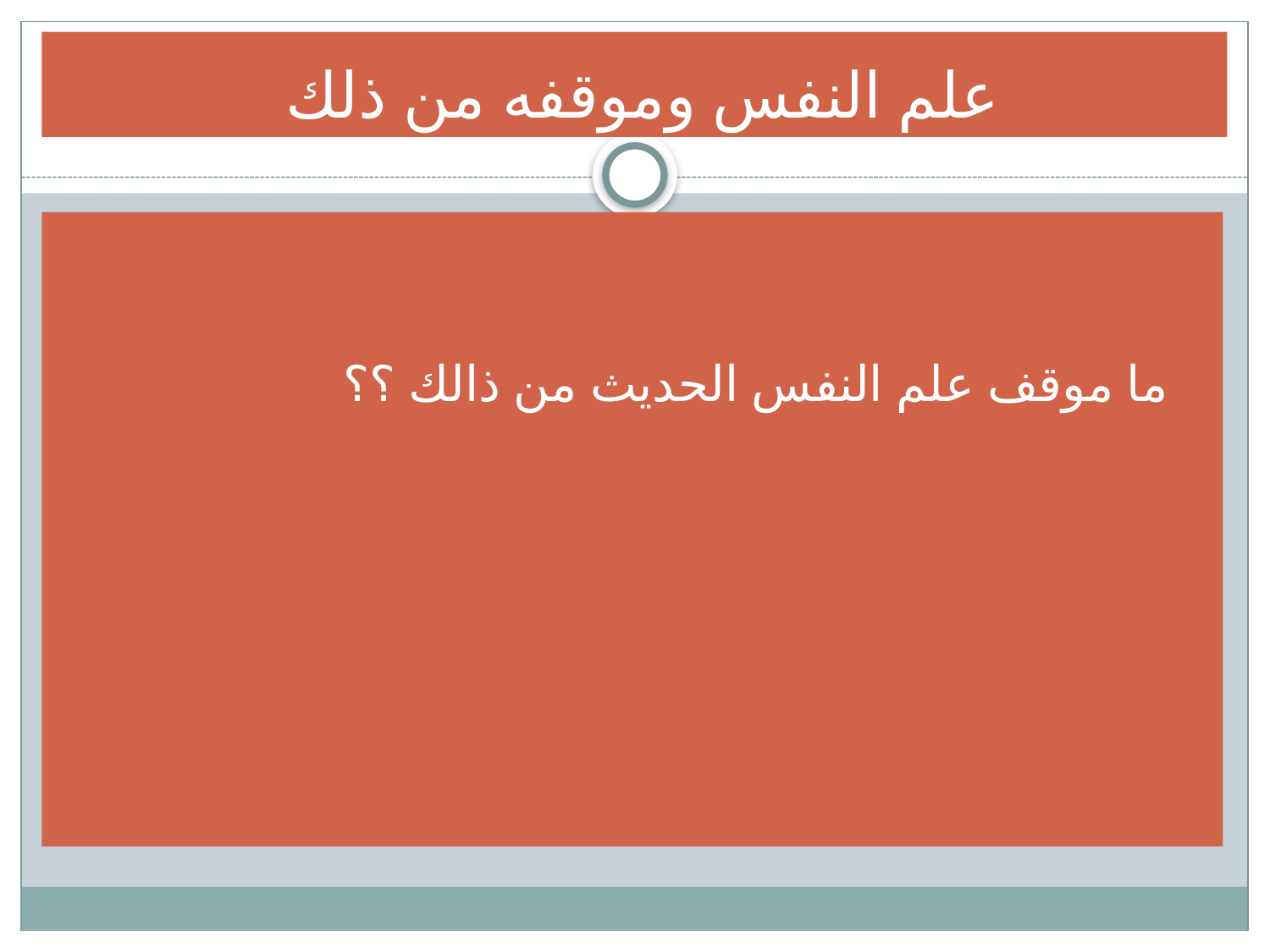

# علم النفس وموقفه من ذلك

ما موقف علم النفس الحديث من ذالك ؟؟